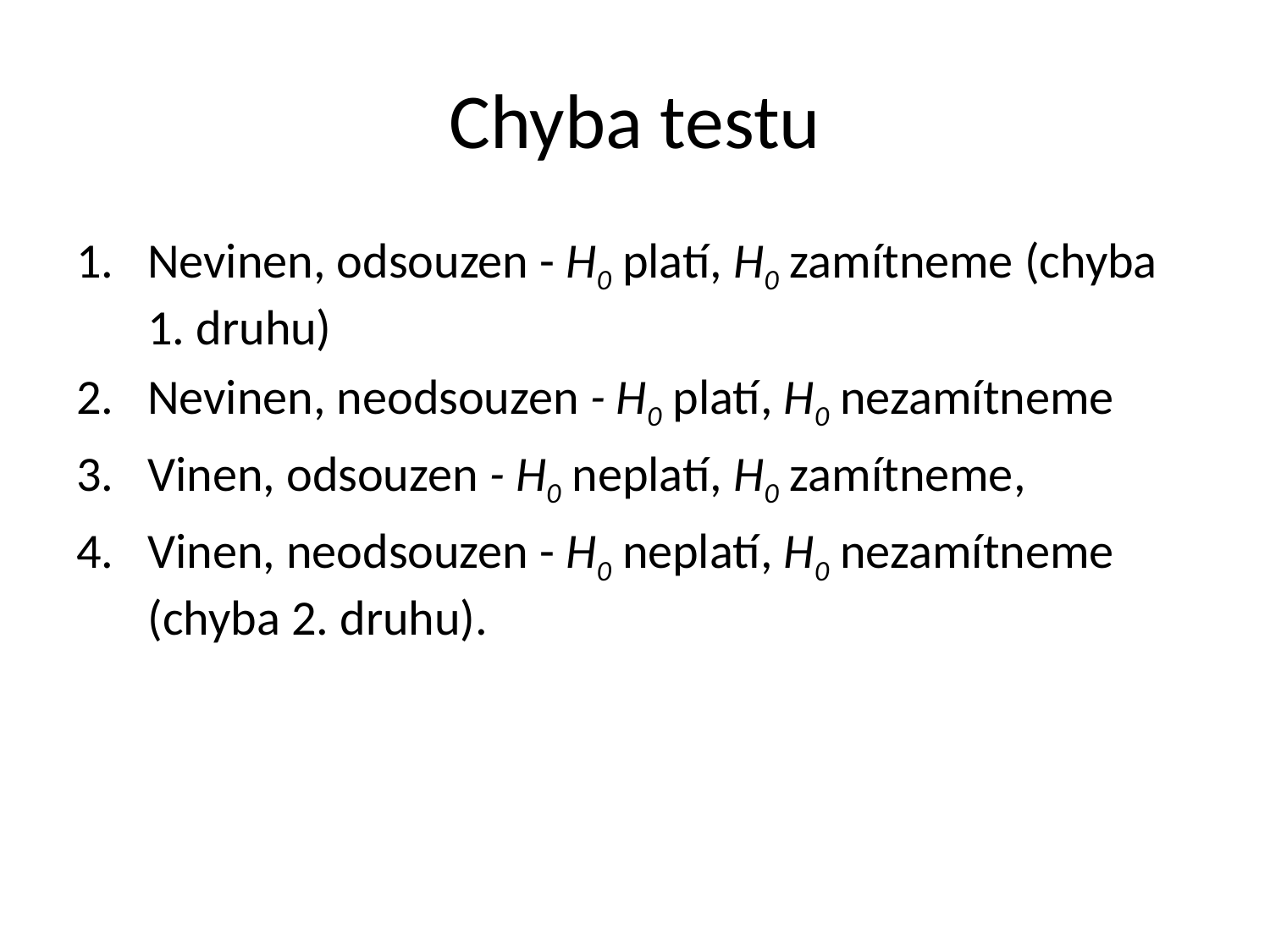

# Chyba testu
Nevinen, odsouzen - H0 platí, H0 zamítneme (chyba 1. druhu)
Nevinen, neodsouzen - H0 platí, H0 nezamítneme
Vinen, odsouzen - H0 neplatí, H0 zamítneme,
Vinen, neodsouzen - H0 neplatí, H0 nezamítneme (chyba 2. druhu).